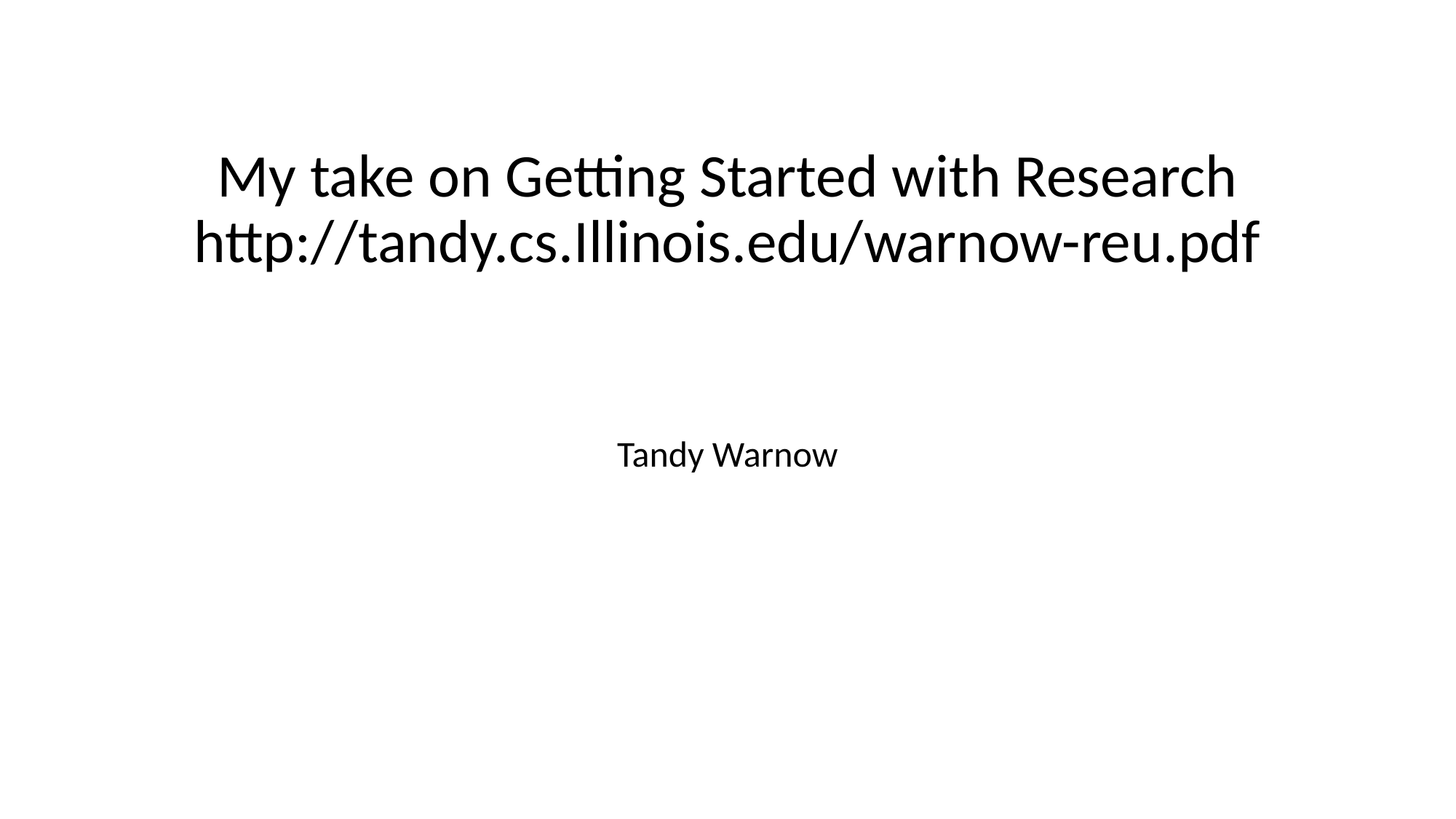

# My take on Getting Started with Research http://tandy.cs.Illinois.edu/warnow-reu.pdf
Tandy Warnow